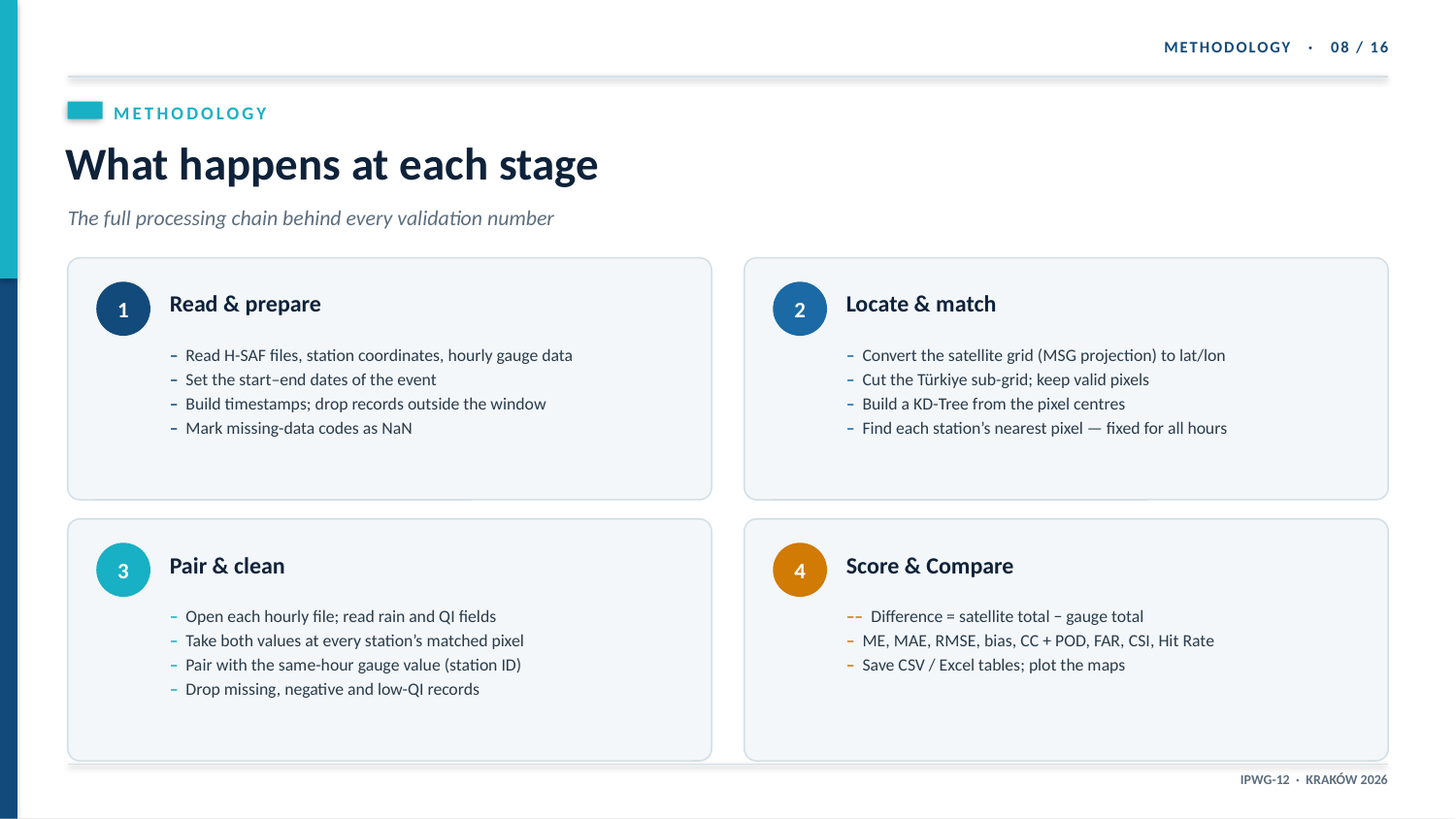

METHODOLOGY   ·   08 / 16

METHODOLOGY
What happens at each stage
The full processing chain behind every validation number

1
2
Read & prepare
Locate & match
–  Read H-SAF files, station coordinates, hourly gauge data
–  Set the start–end dates of the event
–  Build timestamps; drop records outside the window
–  Mark missing-data codes as NaN
–  Convert the satellite grid (MSG projection) to lat/lon
–  Cut the Türkiye sub-grid; keep valid pixels
–  Build a KD-Tree from the pixel centres
–  Find each station’s nearest pixel — fixed for all hours

3
4
Pair & clean
Score & Compare
–  Open each hourly file; read rain and QI fields
–  Take both values at every station’s matched pixel
–  Pair with the same-hour gauge value (station ID)
–  Drop missing, negative and low-QI records
––  Difference = satellite total − gauge total
–  ME, MAE, RMSE, bias, CC + POD, FAR, CSI, Hit Rate
–  Save CSV / Excel tables; plot the maps
IPWG-12  ·  KRAKÓW 2026